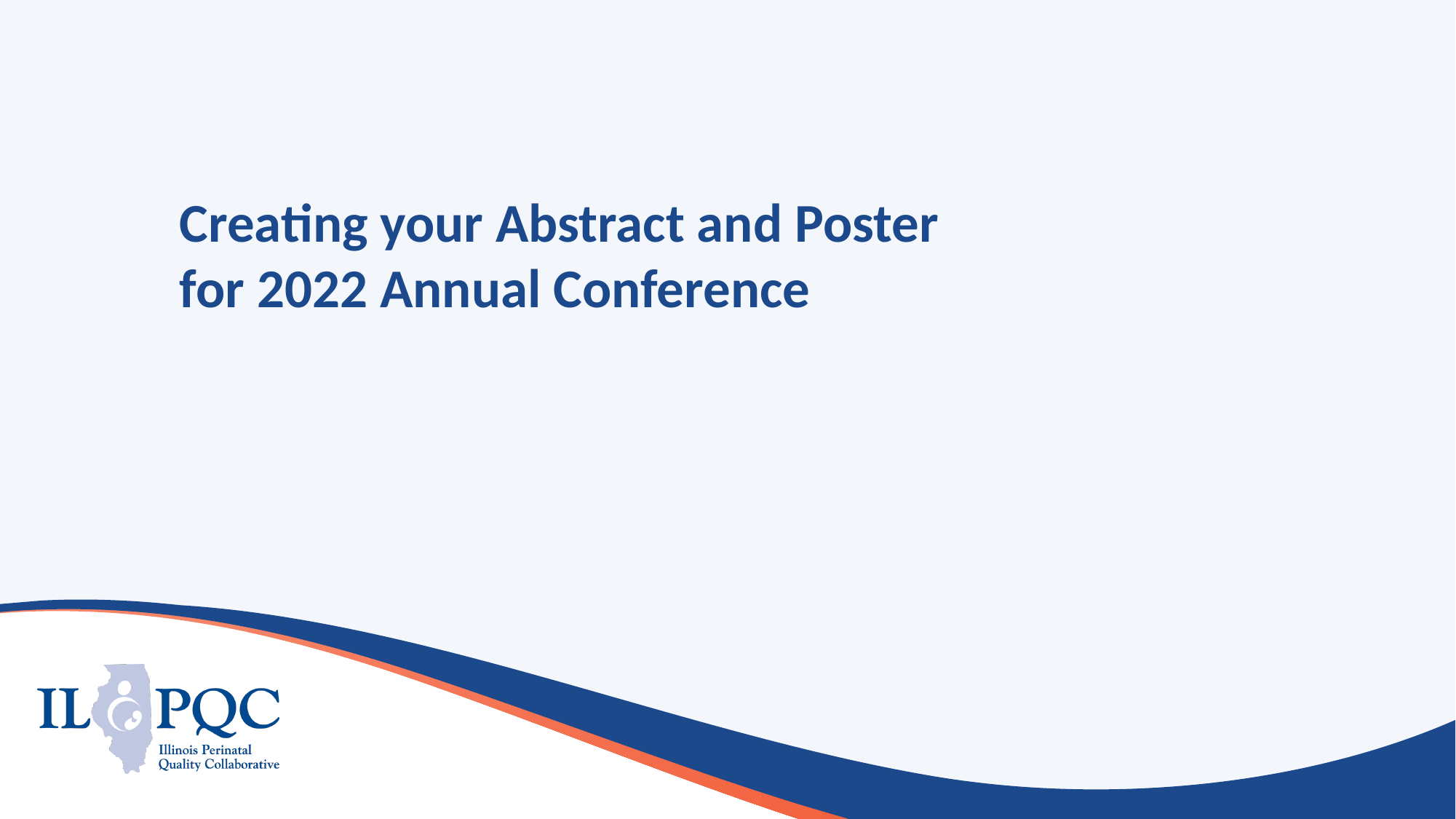

# Creating your Abstract and Poster for 2022 Annual Conference